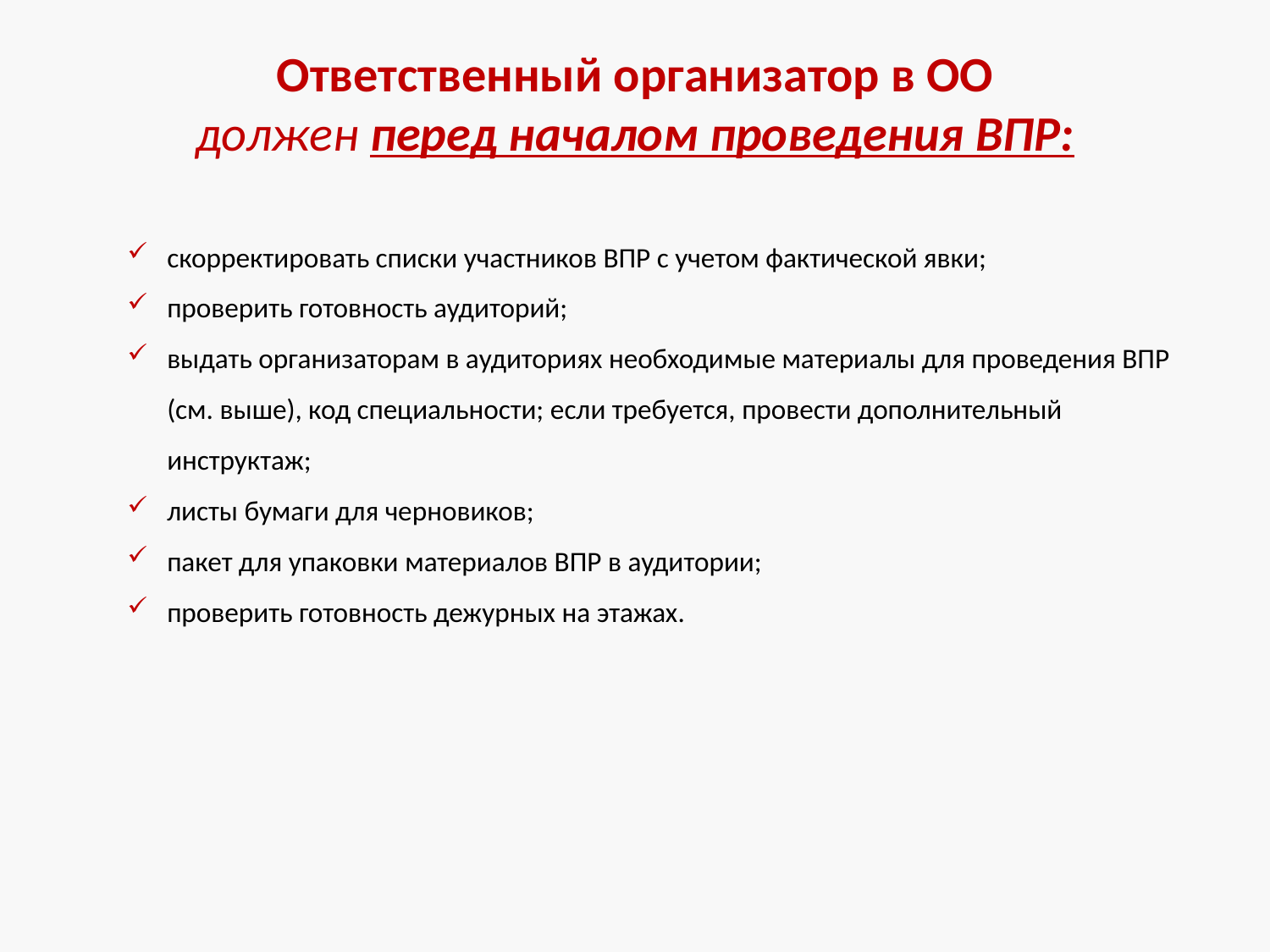

# Ответственный организатор в ОО должен перед началом проведения ВПР:
скорректировать списки участников ВПР с учетом фактической явки;
проверить готовность аудиторий;
выдать организаторам в аудиториях необходимые материалы для проведения ВПР (см. выше), код специальности; если требуется, провести дополнительный инструктаж;
листы бумаги для черновиков;
пакет для упаковки материалов ВПР в аудитории;
проверить готовность дежурных на этажах.